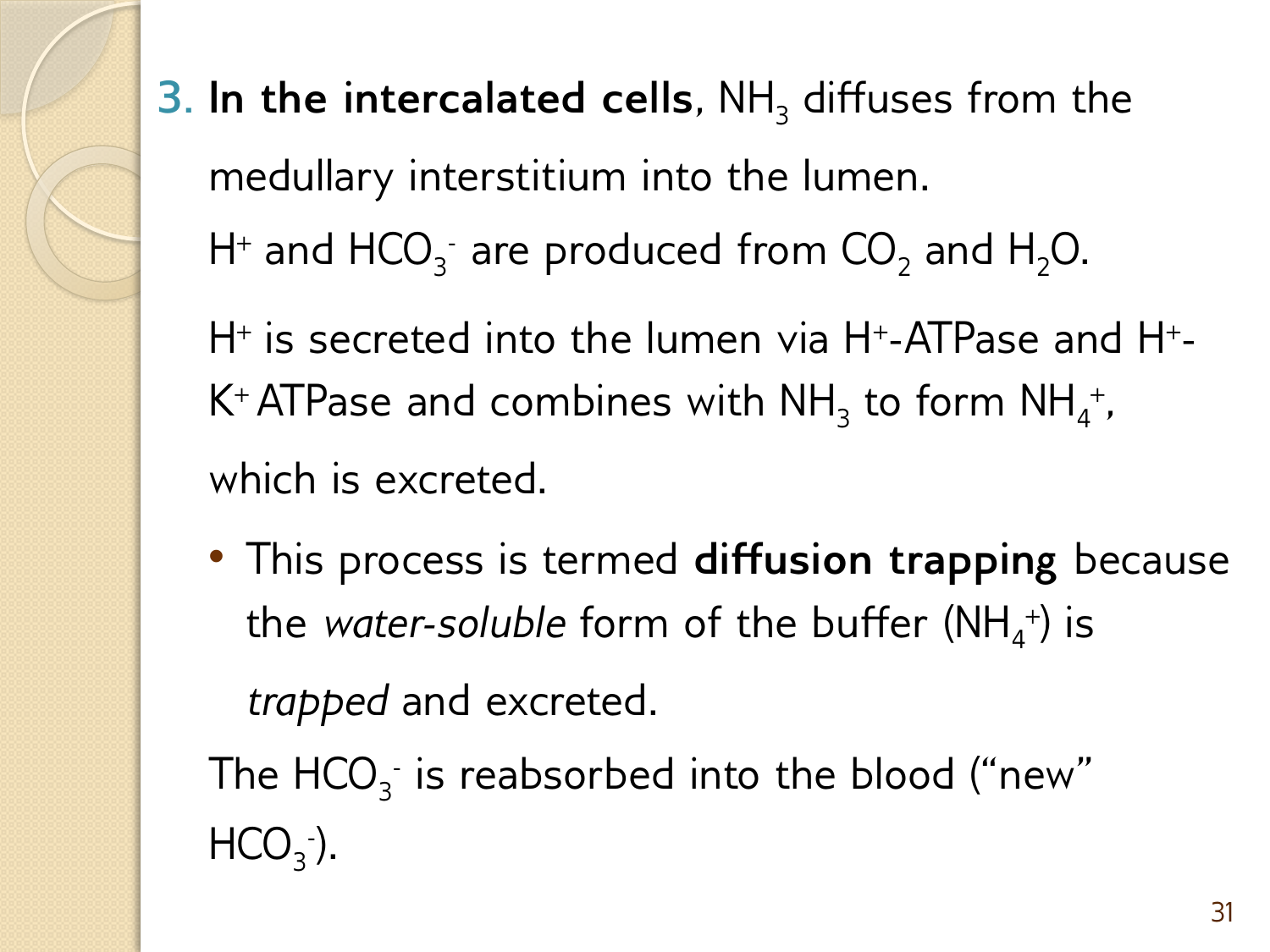

In the intercalated cells, NH3 diffuses from the medullary interstitium into the lumen.
H+ and HCO3− are produced from CO2 and H2O.
H+ is secreted into the lumen via H+-ATPase and H+-K+ ATPase and combines with NH3 to form NH4+, which is excreted.
This process is termed diffusion trapping because the water-soluble form of the buffer (NH4+) is trapped and excreted.
The HCO3- is reabsorbed into the blood (“new” HCO3-).
31